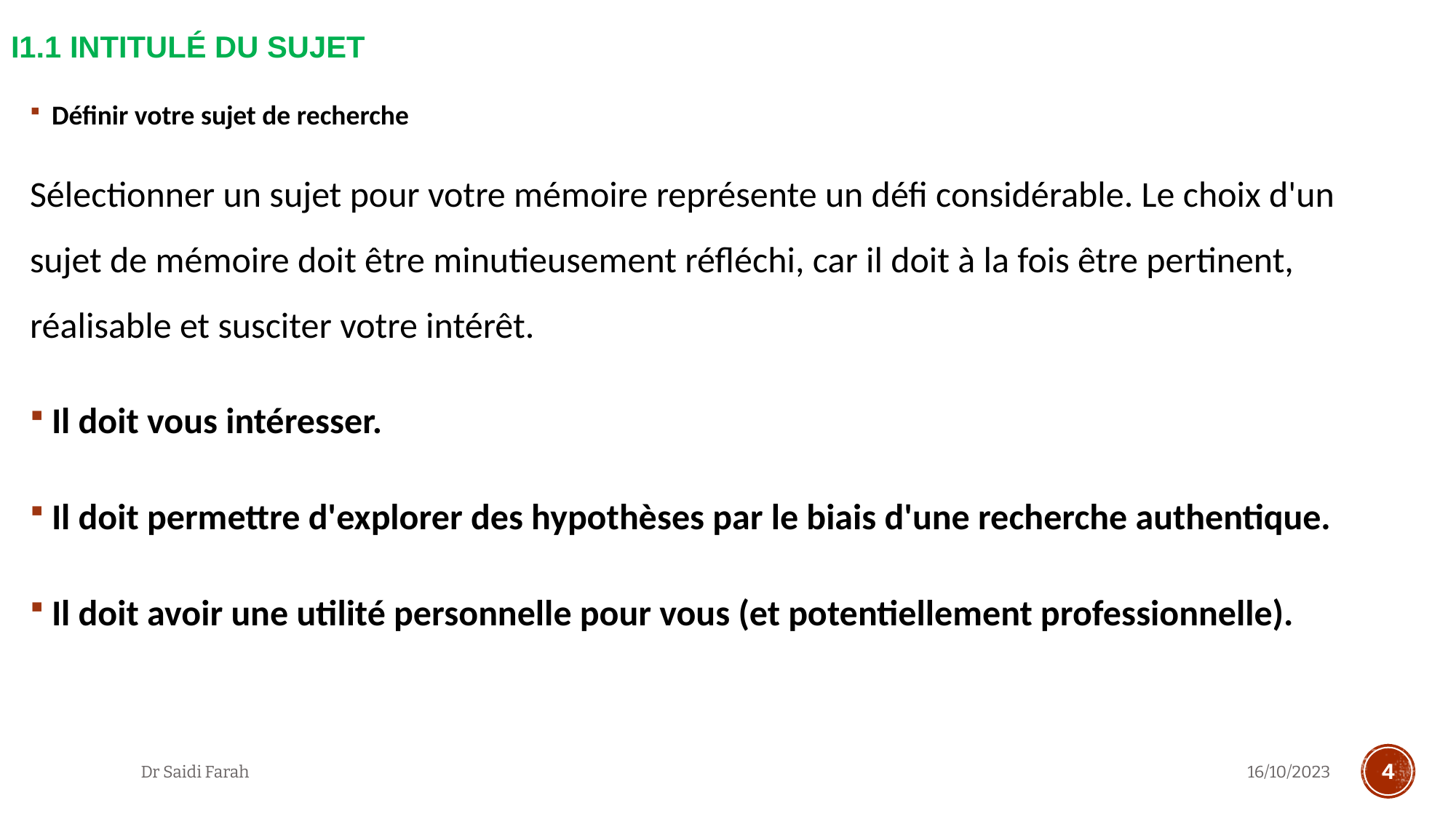

# I1.1 Intitulé du sujet
Définir votre sujet de recherche
Sélectionner un sujet pour votre mémoire représente un défi considérable. Le choix d'un sujet de mémoire doit être minutieusement réfléchi, car il doit à la fois être pertinent, réalisable et susciter votre intérêt.
Il doit vous intéresser.
Il doit permettre d'explorer des hypothèses par le biais d'une recherche authentique.
Il doit avoir une utilité personnelle pour vous (et potentiellement professionnelle).

Dr Saidi Farah
16/10/2023
4